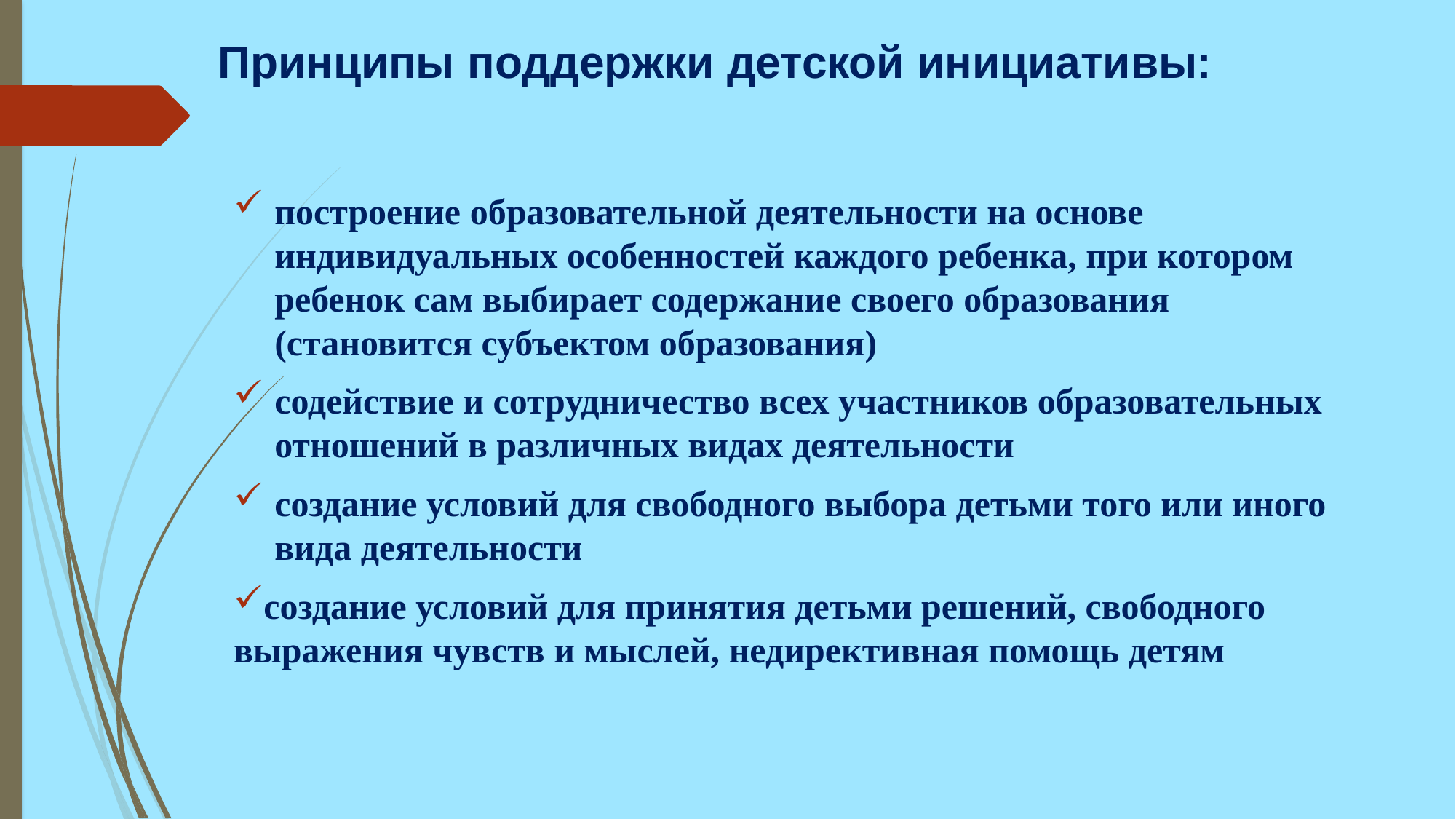

# Принципы поддержки детской инициативы:
построение образовательной деятельности на основе индивидуальных особенностей каждого ребенка, при котором ребенок сам выбирает содержание своего образования (становится субъектом образования)
содействие и сотрудничество всех участников образовательных отношений в различных видах деятельности
создание условий для свободного выбора детьми того или иного вида деятельности
создание условий для принятия детьми решений, свободного   выражения чувств и мыслей, недирективная помощь детям